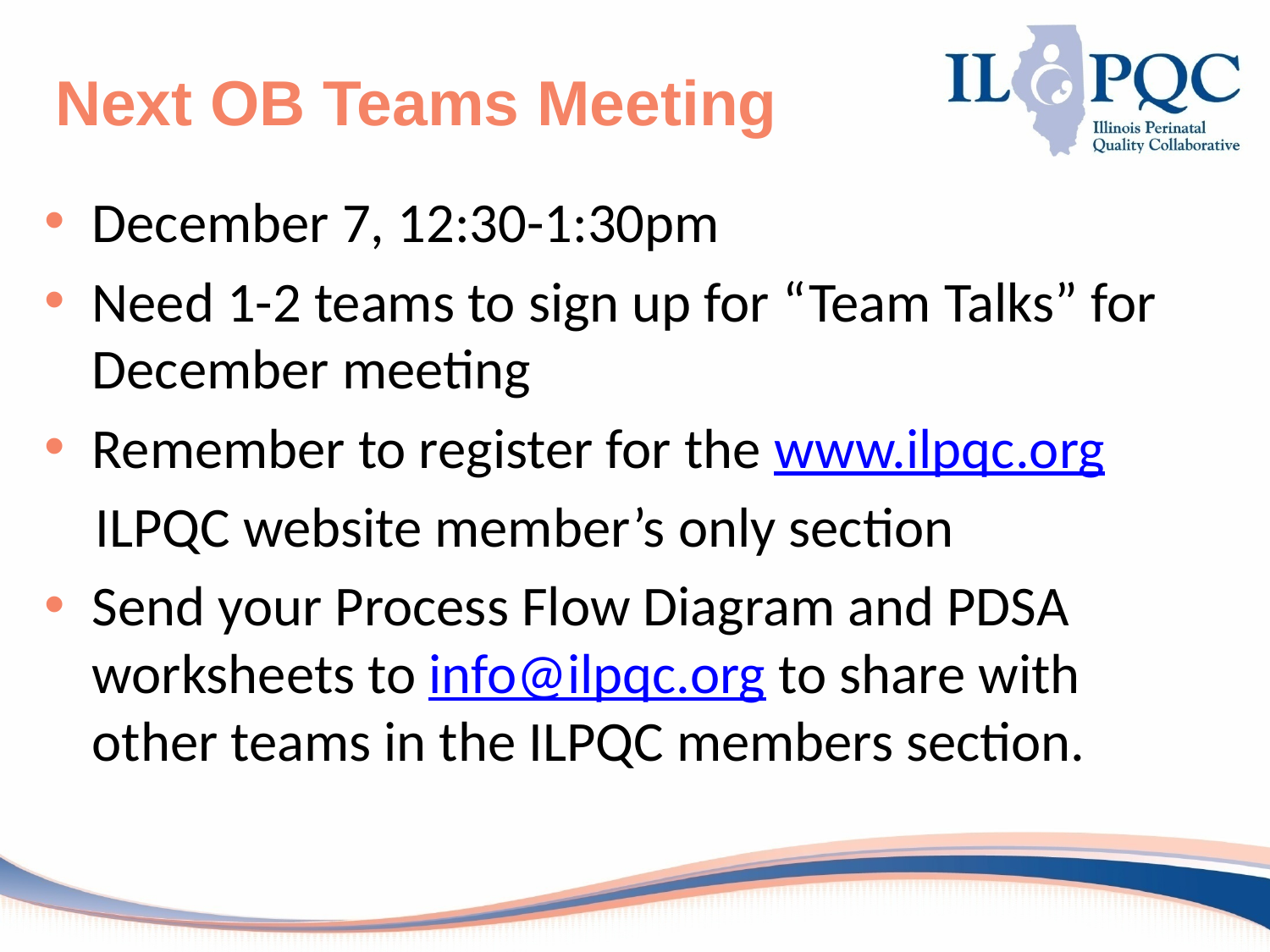

# Next OB Teams Meeting
December 7, 12:30-1:30pm
Need 1-2 teams to sign up for “Team Talks” for December meeting
Remember to register for the www.ilpqc.org
    ILPQC website member’s only section
Send your Process Flow Diagram and PDSA worksheets to info@ilpqc.org to share with other teams in the ILPQC members section.